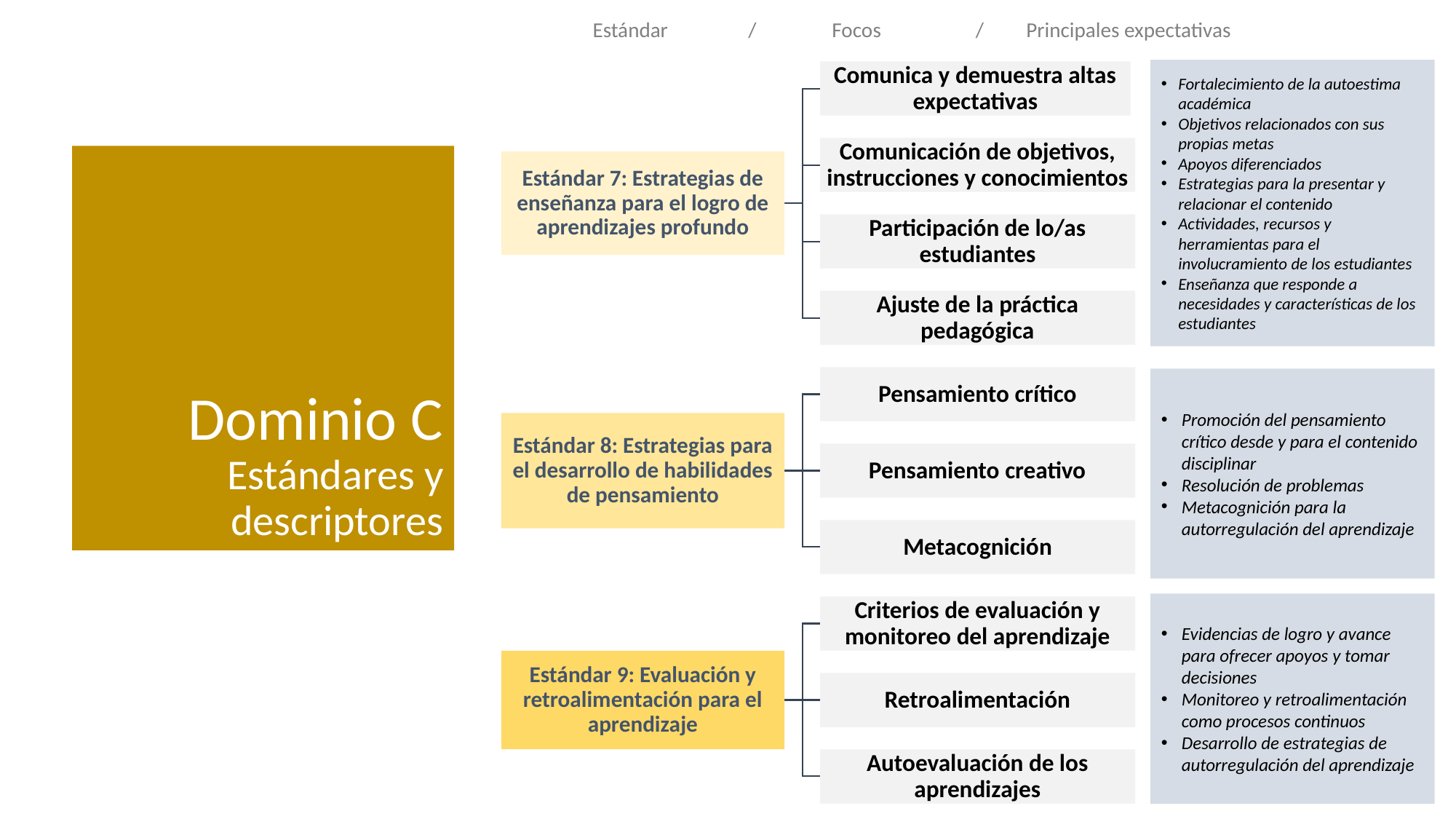

Estándar                 /                Focos                    /         Principales expectativas
Fortalecimiento de la autoestima académica
Objetivos relacionados con sus propias metas
Apoyos diferenciados
Estrategias para la presentar y relacionar el contenido
Actividades, recursos y herramientas para el involucramiento de los estudiantes
Enseñanza que responde a necesidades y características de los estudiantes

Comunica y demuestra altas expectativas

Comunicación de objetivos, instrucciones y conocimientos
# Dominio C Estándares y descriptores
Estándar 7: Estrategias de enseñanza para el logro de aprendizajes profundo

Participación de lo/as estudiantes
Ajuste de la práctica pedagógica
Pensamiento crítico
Promoción del pensamiento crítico desde y para el contenido disciplinar
Resolución de problemas
Metacognición para la autorregulación del aprendizaje

Estándar 8: Estrategias para el desarrollo de habilidades de pensamiento
Pensamiento creativo

Metacognición
Evidencias de logro y avance para ofrecer apoyos y tomar decisiones
Monitoreo y retroalimentación como procesos continuos
Desarrollo de estrategias de autorregulación del aprendizaje
Criterios de evaluación y monitoreo del aprendizaje

Estándar 9: Evaluación y retroalimentación para el aprendizaje
Retroalimentación

Autoevaluación de los aprendizajes